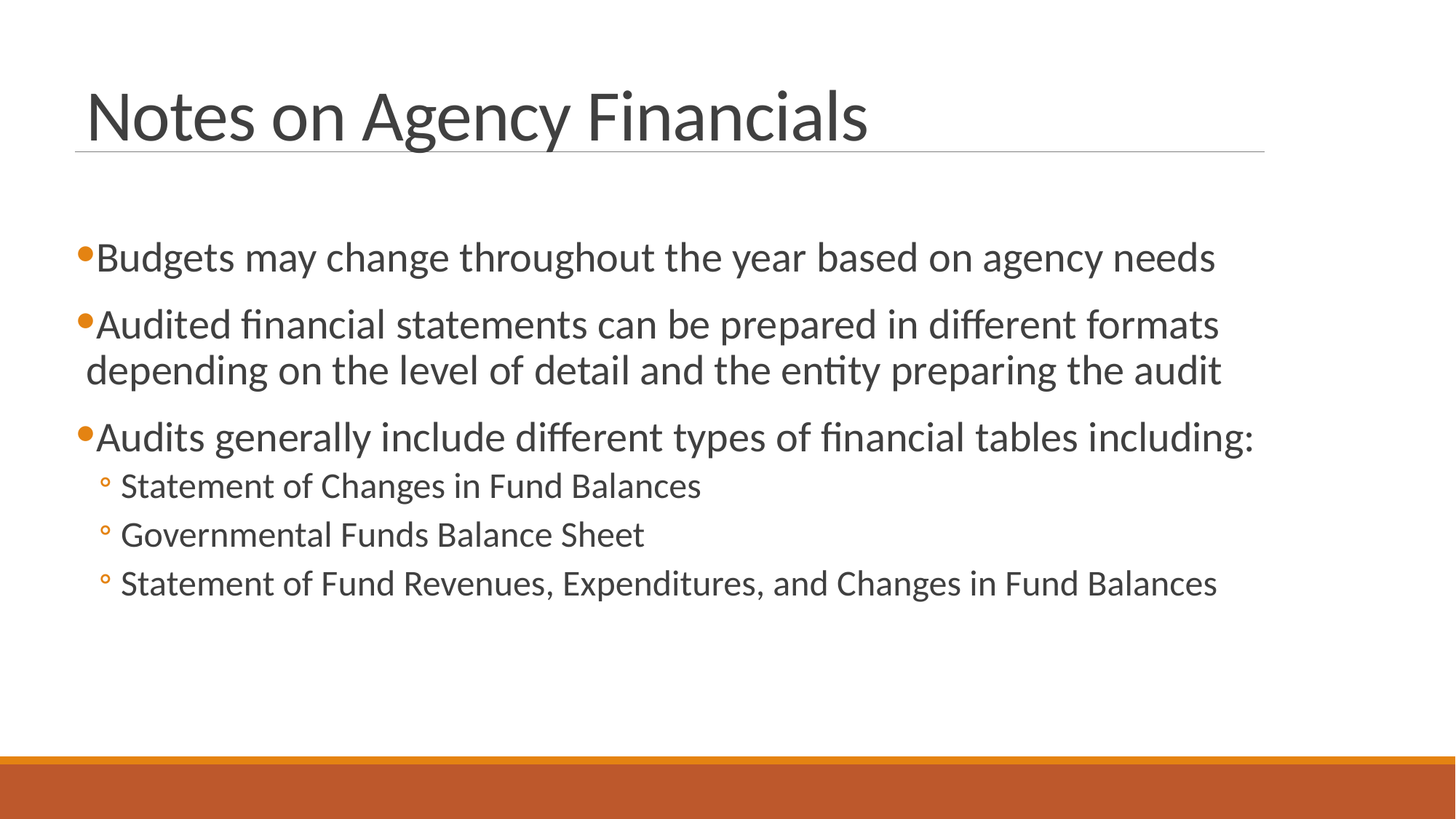

# Notes on Agency Financials
Budgets may change throughout the year based on agency needs
Audited financial statements can be prepared in different formats depending on the level of detail and the entity preparing the audit
Audits generally include different types of financial tables including:
Statement of Changes in Fund Balances
Governmental Funds Balance Sheet
Statement of Fund Revenues, Expenditures, and Changes in Fund Balances